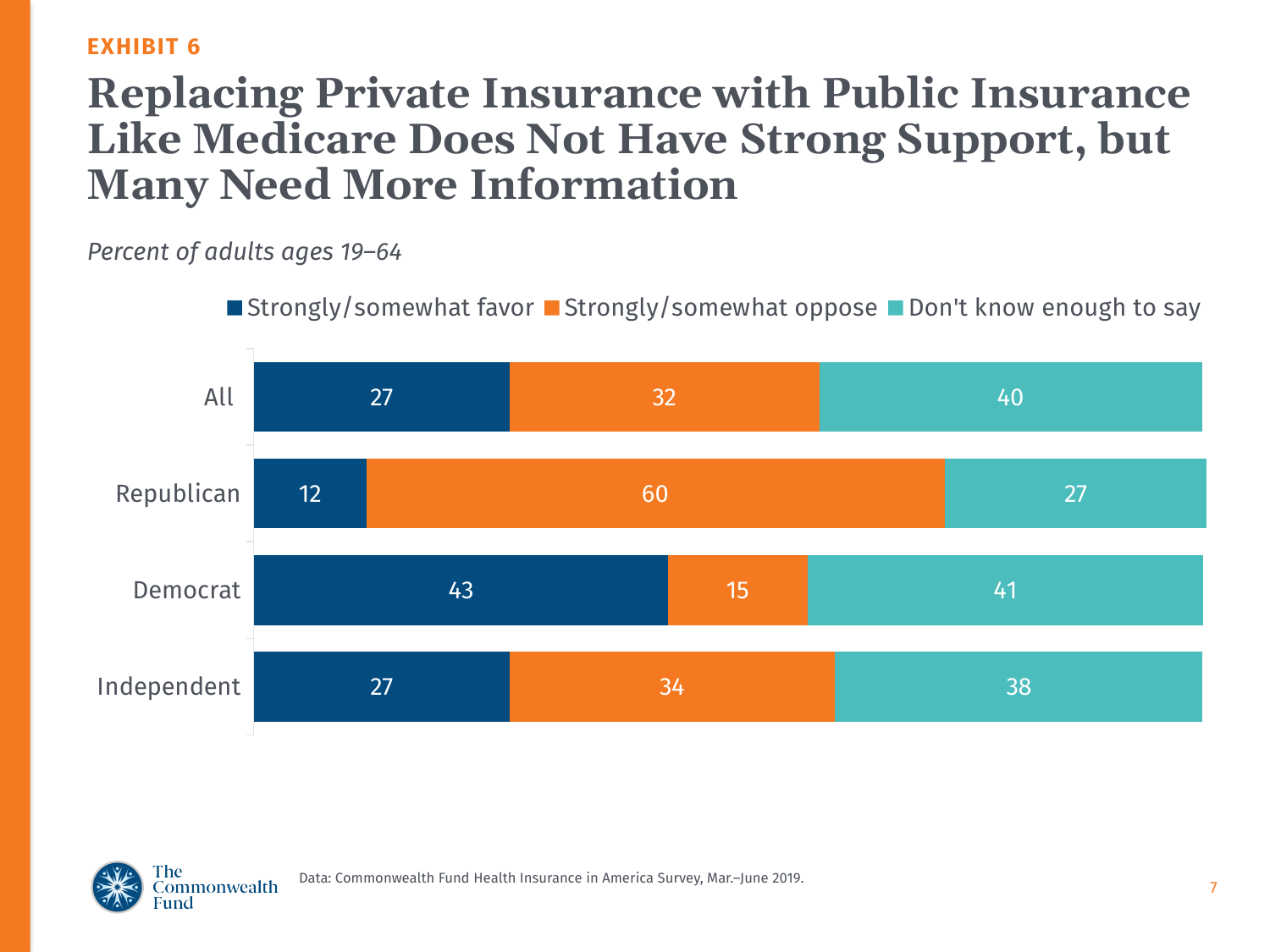

EXHIBIT 6
# Replacing Private Insurance with Public Insurance Like Medicare Does Not Have Strong Support, but Many Need More Information
Percent of adults ages 19–64

### Chart

| Category | Strongly/somewhat favor | Strongly/somewhat oppose | Don't know enough to say |
|---|---|---|---|
| Independent | 26.74 | 34.050000000000004 | 38.4 |
| Democrat | 43.36 | 14.57 | 41.27 |
| Republican | 11.790000000000001 | 60.46 | 27.32 |
| All  | 26.729999999999997 | 32.38999999999999 | 40.03 |
Data: Commonwealth Fund Health Insurance in America Survey, Mar.–June 2019.